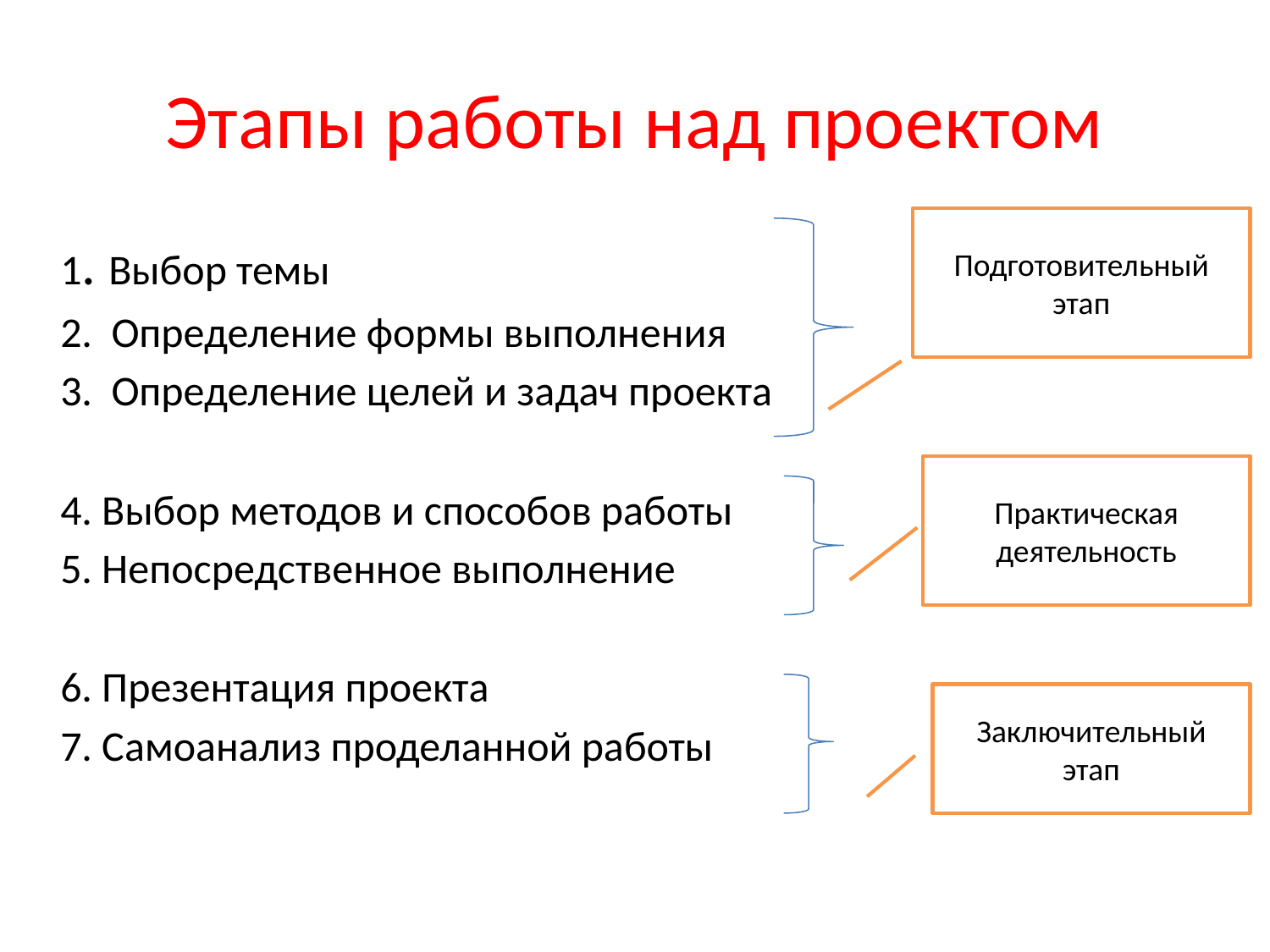

# Этапы работы над проектом
Подготовительный этап

	1. Выбор темы
	2.  Определение формы выполнения
	3.  Определение целей и задач проекта

	4. Выбор методов и способов работы
	5. Непосредственное выполнение

	6. Презентация проекта
	7. Самоанализ проделанной работы
Практическая деятельность

Заключительный этап